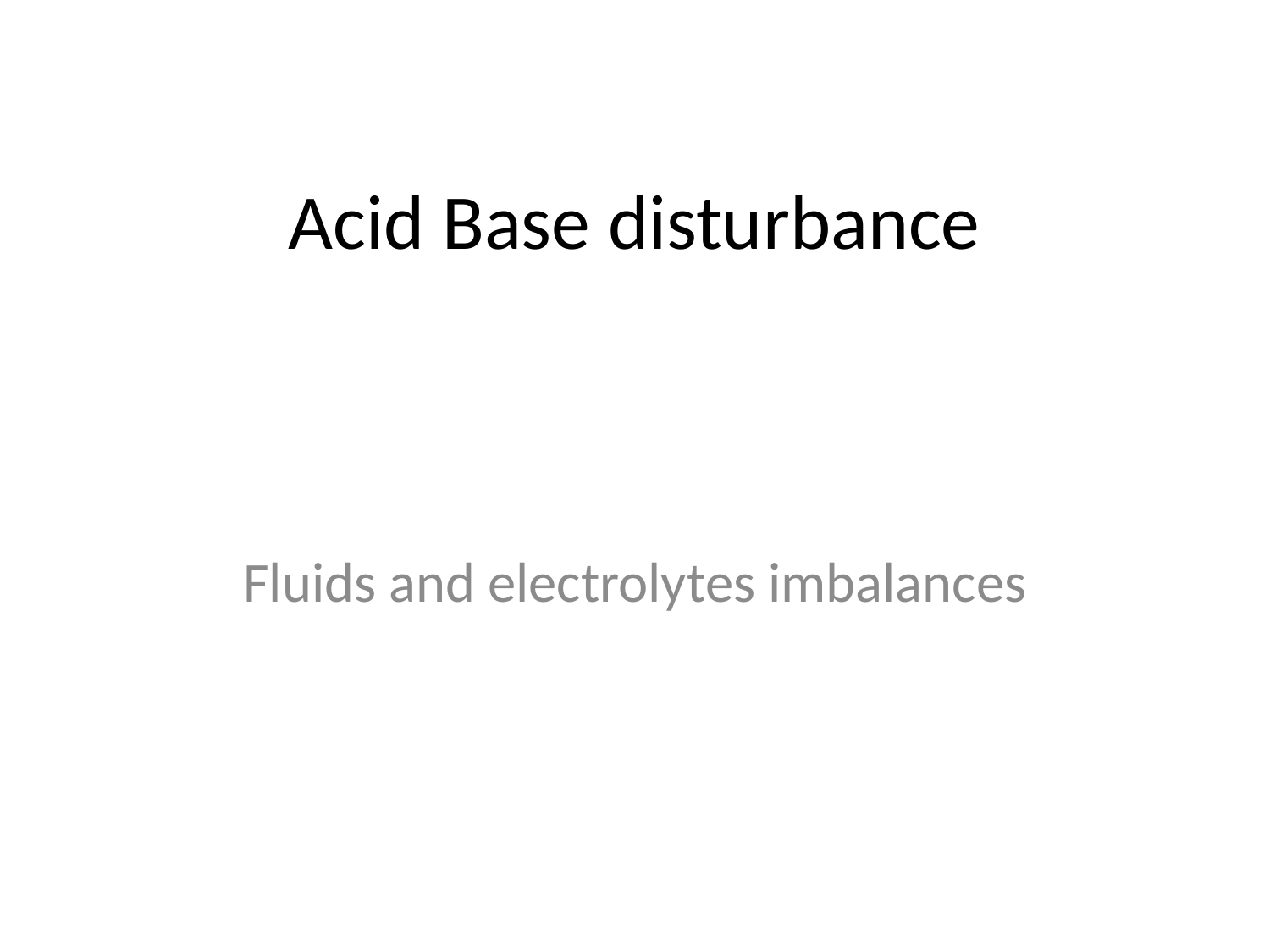

# Acid Base disturbance
Fluids and electrolytes imbalances